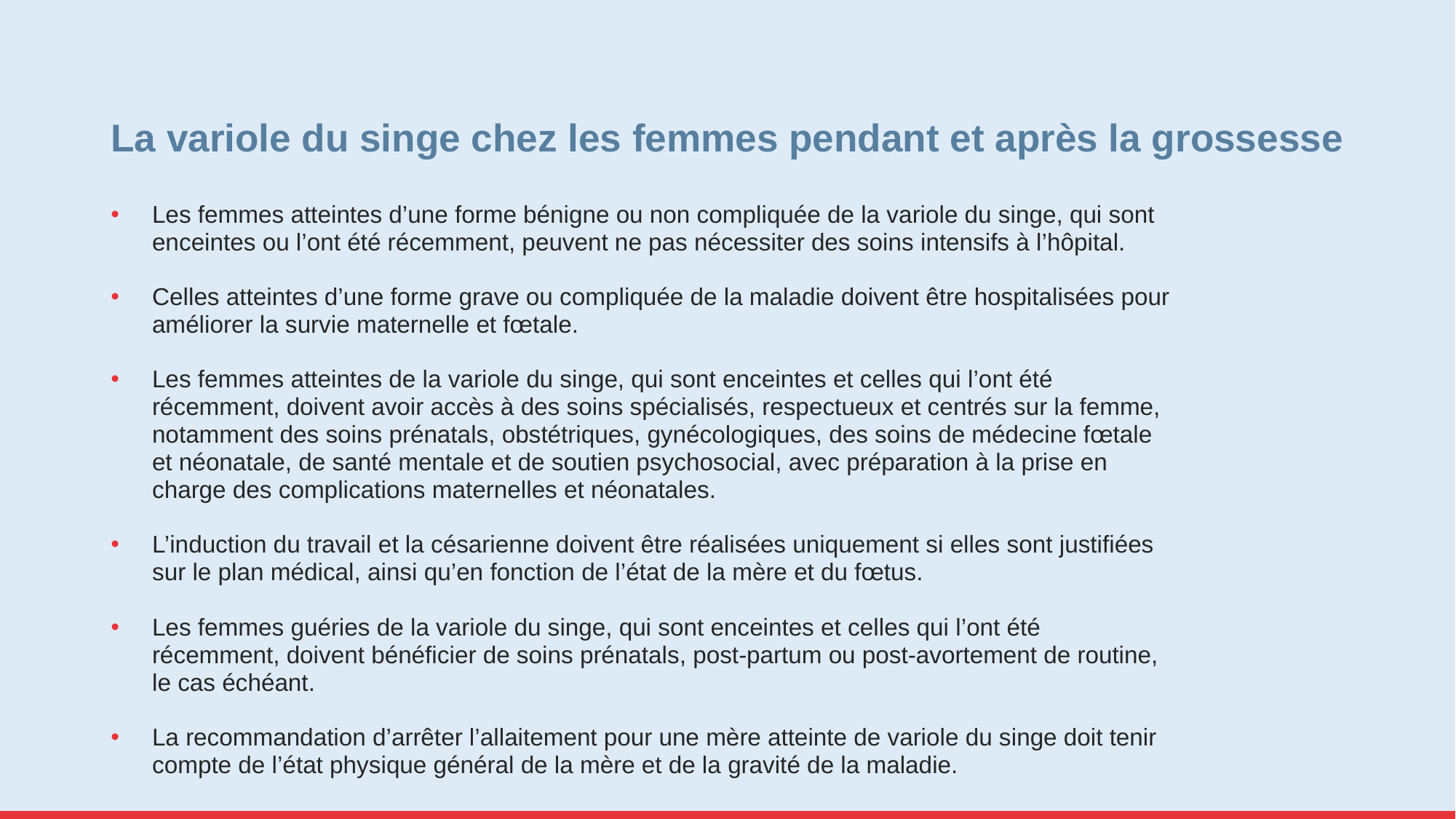

# La variole du singe chez les femmes pendant et après la grossesse
Les femmes atteintes d’une forme bénigne ou non compliquée de la variole du singe, qui sont enceintes ou l’ont été récemment, peuvent ne pas nécessiter des soins intensifs à l’hôpital.
Celles atteintes d’une forme grave ou compliquée de la maladie doivent être hospitalisées pour améliorer la survie maternelle et fœtale.
Les femmes atteintes de la variole du singe, qui sont enceintes et celles qui l’ont été récemment, doivent avoir accès à des soins spécialisés, respectueux et centrés sur la femme, notamment des soins prénatals, obstétriques, gynécologiques, des soins de médecine fœtale et néonatale, de santé mentale et de soutien psychosocial, avec préparation à la prise en charge des complications maternelles et néonatales.
L’induction du travail et la césarienne doivent être réalisées uniquement si elles sont justifiées sur le plan médical, ainsi qu’en fonction de l’état de la mère et du fœtus.
Les femmes guéries de la variole du singe, qui sont enceintes et celles qui l’ont été récemment, doivent bénéficier de soins prénatals, post-partum ou post-avortement de routine, le cas échéant.
La recommandation d’arrêter l’allaitement pour une mère atteinte de variole du singe doit tenir compte de l’état physique général de la mère et de la gravité de la maladie.